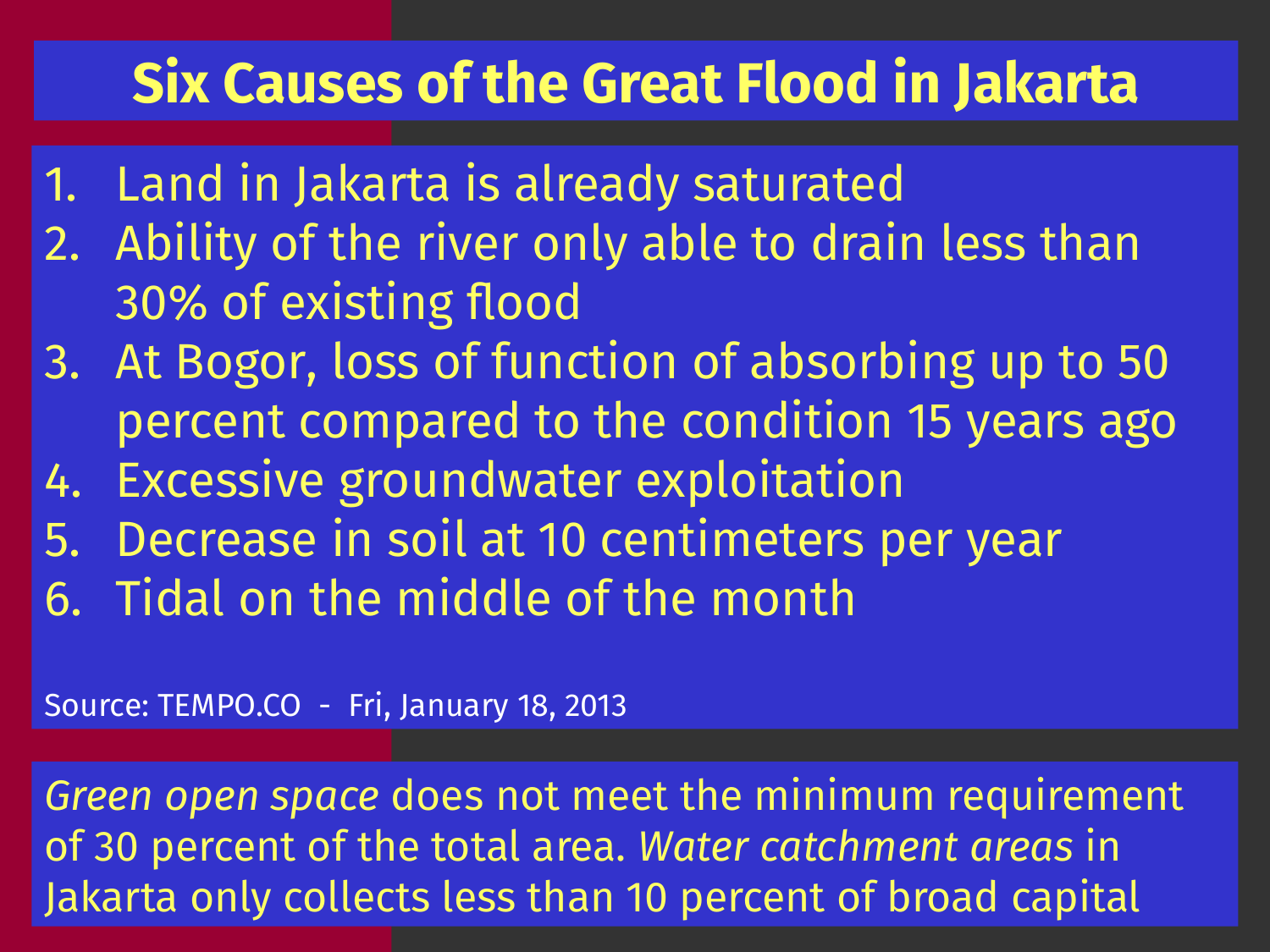

Six Causes of the Great Flood in Jakarta
Land in Jakarta is already saturated
Ability of the river only able to drain less than 30% of existing flood
At Bogor, loss of function of absorbing up to 50 percent compared to the condition 15 years ago
Excessive groundwater exploitation
Decrease in soil at 10 centimeters per year
Tidal on the middle of the month

Source: TEMPO.CO  -  Fri, January 18, 2013
Green open space does not meet the minimum requirement of 30 percent of the total area. Water catchment areas in Jakarta only collects less than 10 percent of broad capital